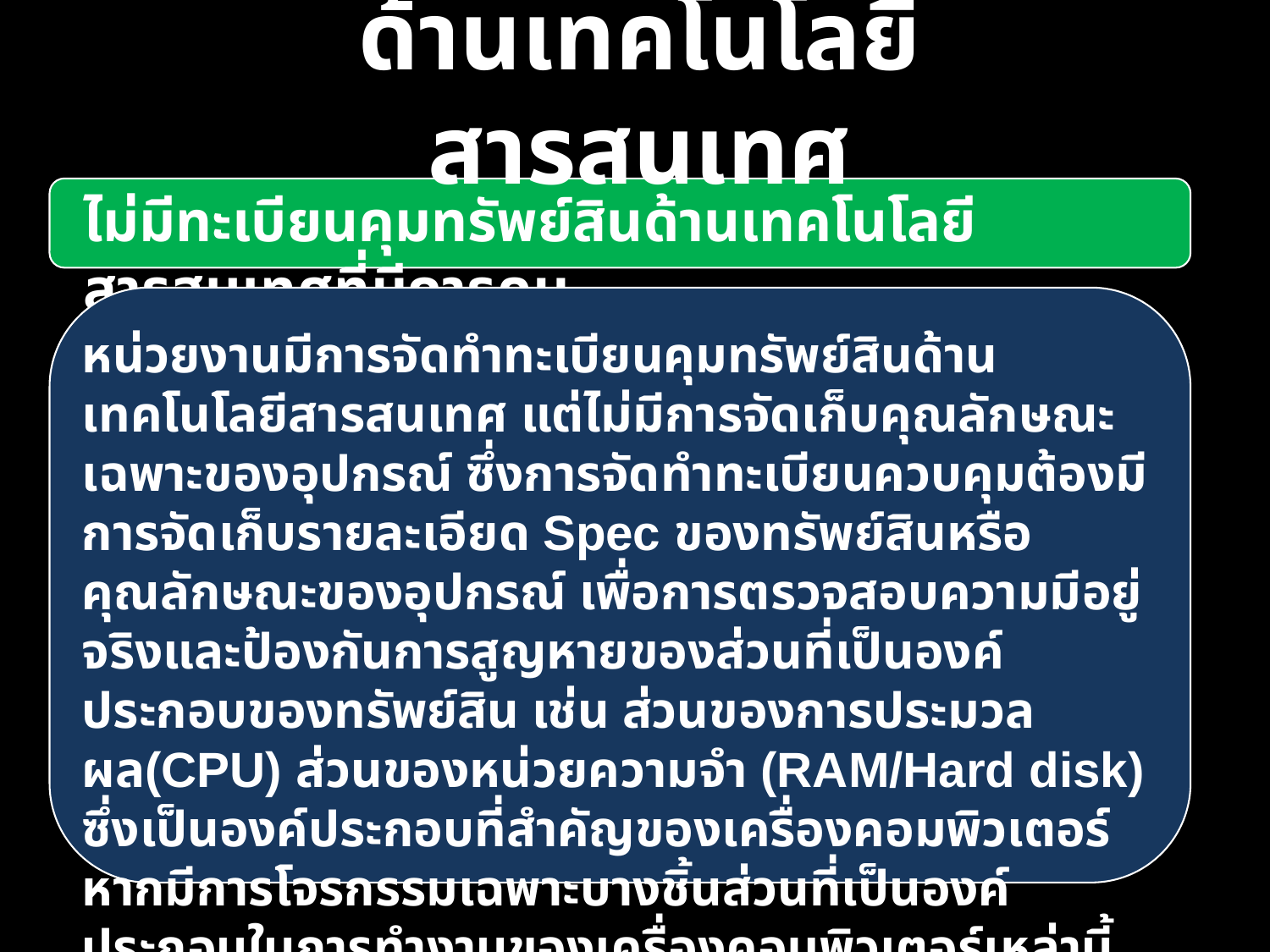

ด้านเทคโนโลยีสารสนเทศ

ไม่มีทะเบียนคุมทรัพย์สินด้านเทคโนโลยีสารสนเทศที่มีการคุม

หน่วยงานมีการจัดทำทะเบียนคุมทรัพย์สินด้านเทคโนโลยีสารสนเทศ แต่ไม่มีการจัดเก็บคุณลักษณะเฉพาะของอุปกรณ์ ซึ่งการจัดทำทะเบียนควบคุมต้องมีการจัดเก็บรายละเอียด Spec ของทรัพย์สินหรือคุณลักษณะของอุปกรณ์ เพื่อการตรวจสอบความมีอยู่จริงและป้องกันการสูญหายของส่วนที่เป็นองค์ประกอบของทรัพย์สิน เช่น ส่วนของการประมวลผล(CPU) ส่วนของหน่วยความจำ (RAM/Hard disk) ซึ่งเป็นองค์ประกอบที่สำคัญของเครื่องคอมพิวเตอร์ หากมีการโจรกรรมเฉพาะบางชิ้นส่วนที่เป็นองค์ประกอบในการทำงานของเครื่องคอมพิวเตอร์เหล่านี้ อาจทำให้สมรรถนะการทำงานของเครื่องคอมพิวเตอร์เกิดความล่าช้า หรือ อาจไม่สามารถเปิดการทำงานของเครื่องคอมพิวเตอร์ได้